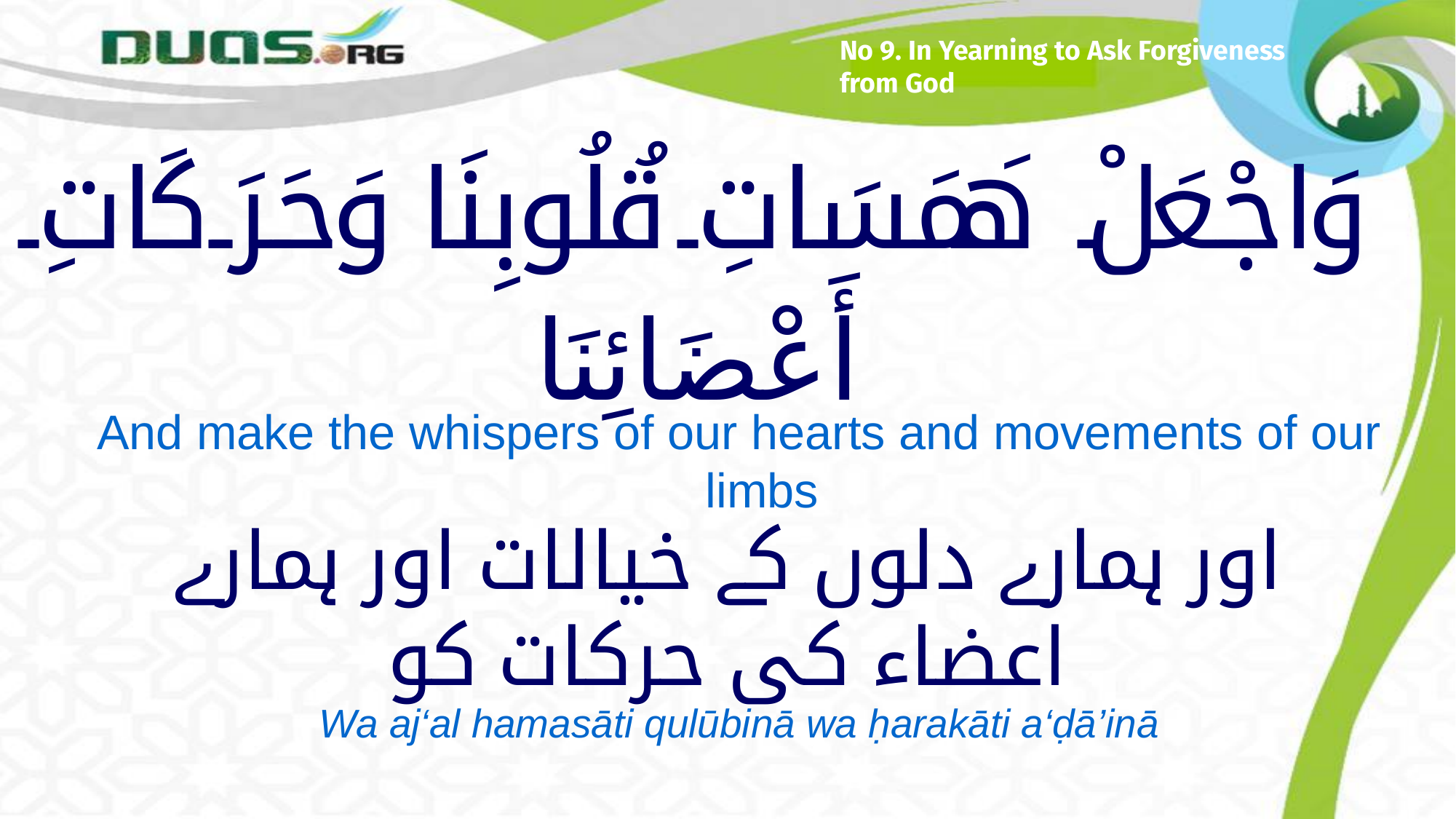

No 9. In Yearning to Ask Forgiveness from God

# وَاجْعَلْ هَمَسَاتِ قُلُوبِنَا وَحَرَكَاتِ أَعْضَائِنَا

And make the whispers of our hearts and movements of our limbs

اور ہمارے دلوں کے خیالات اور ہمارے اعضاء کی حرکات کو
Wa aj‘al hamasāti qulūbinā wa ḥarakāti a‘ḍā’inā